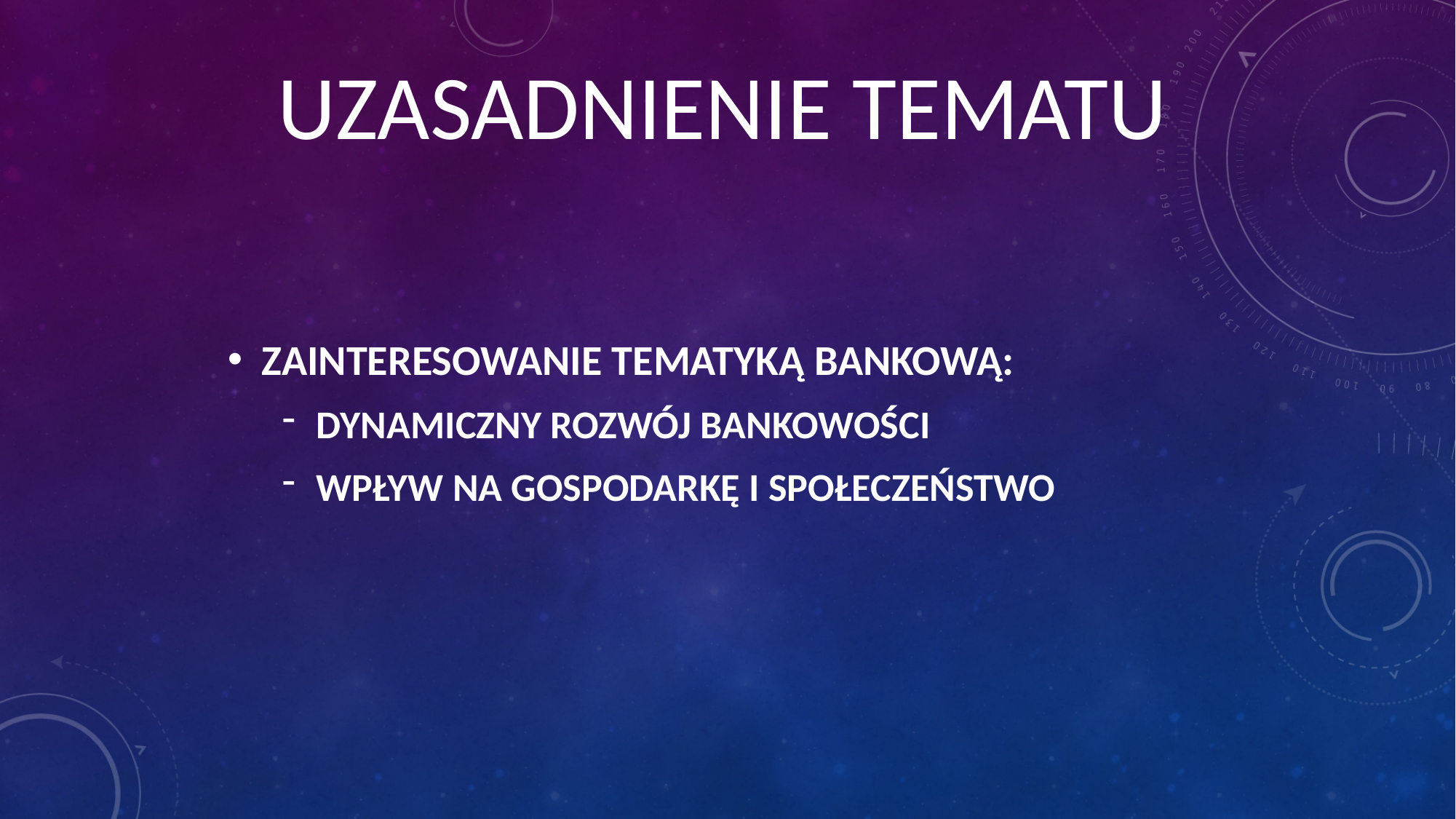

# UZASADNIENIE TEMATU
ZAINTERESOWANIE TEMATYKĄ BANKOWĄ:
DYNAMICZNY ROZWÓJ BANKOWOŚCI
WPŁYW NA GOSPODARKĘ I SPOŁECZEŃSTWO